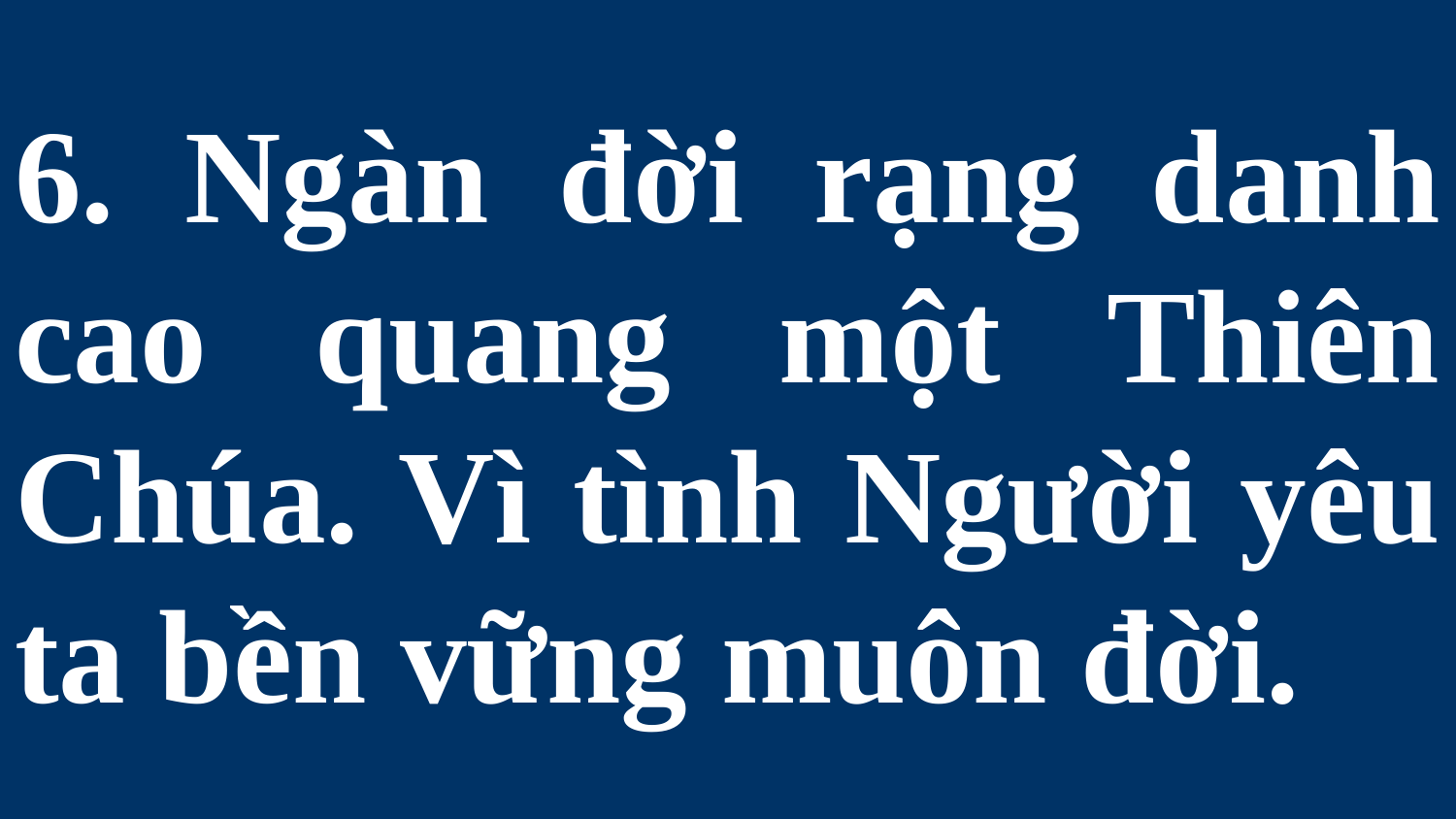

# 6. Ngàn đời rạng danh cao quang một Thiên Chúa. Vì tình Người yêu ta bền vững muôn đời.